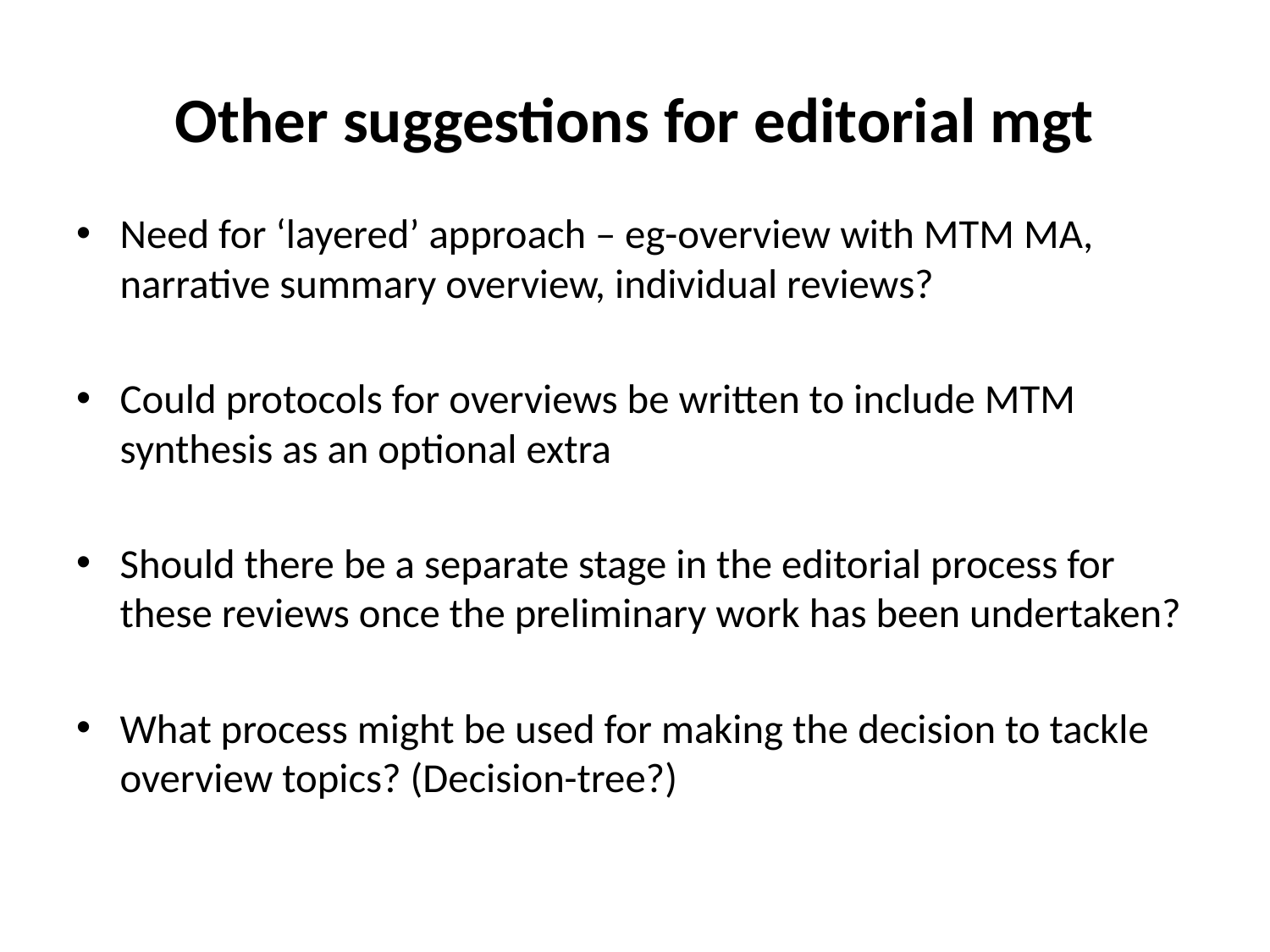

# Other suggestions for editorial mgt
Need for ‘layered’ approach – eg-overview with MTM MA, narrative summary overview, individual reviews?

Could protocols for overviews be written to include MTM synthesis as an optional extra

Should there be a separate stage in the editorial process for these reviews once the preliminary work has been undertaken?

What process might be used for making the decision to tackle overview topics? (Decision-tree?)